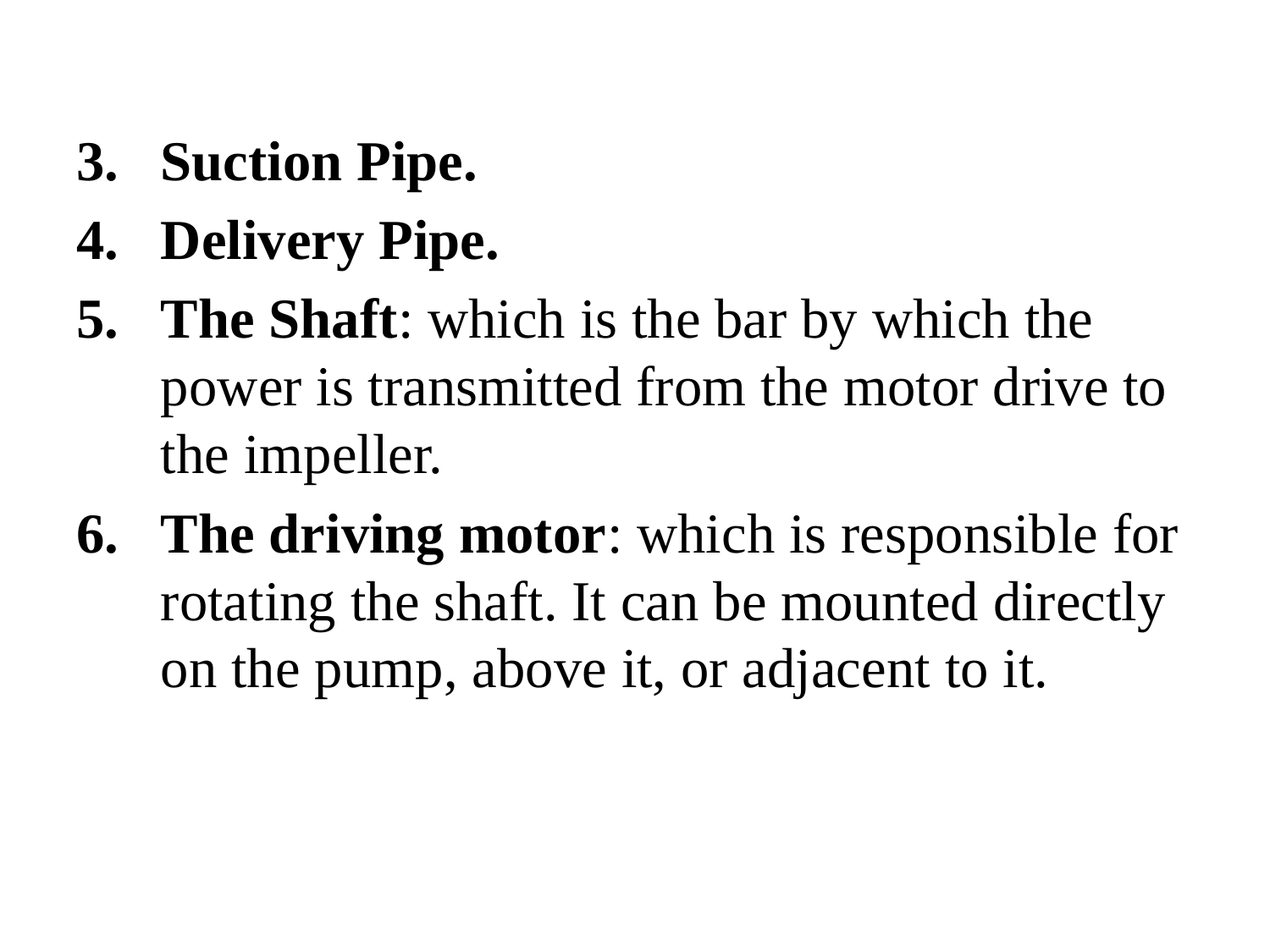

Suction Pipe.
Delivery Pipe.
The Shaft: which is the bar by which the power is transmitted from the motor drive to the impeller.
The driving motor: which is responsible for rotating the shaft. It can be mounted directly on the pump, above it, or adjacent to it.